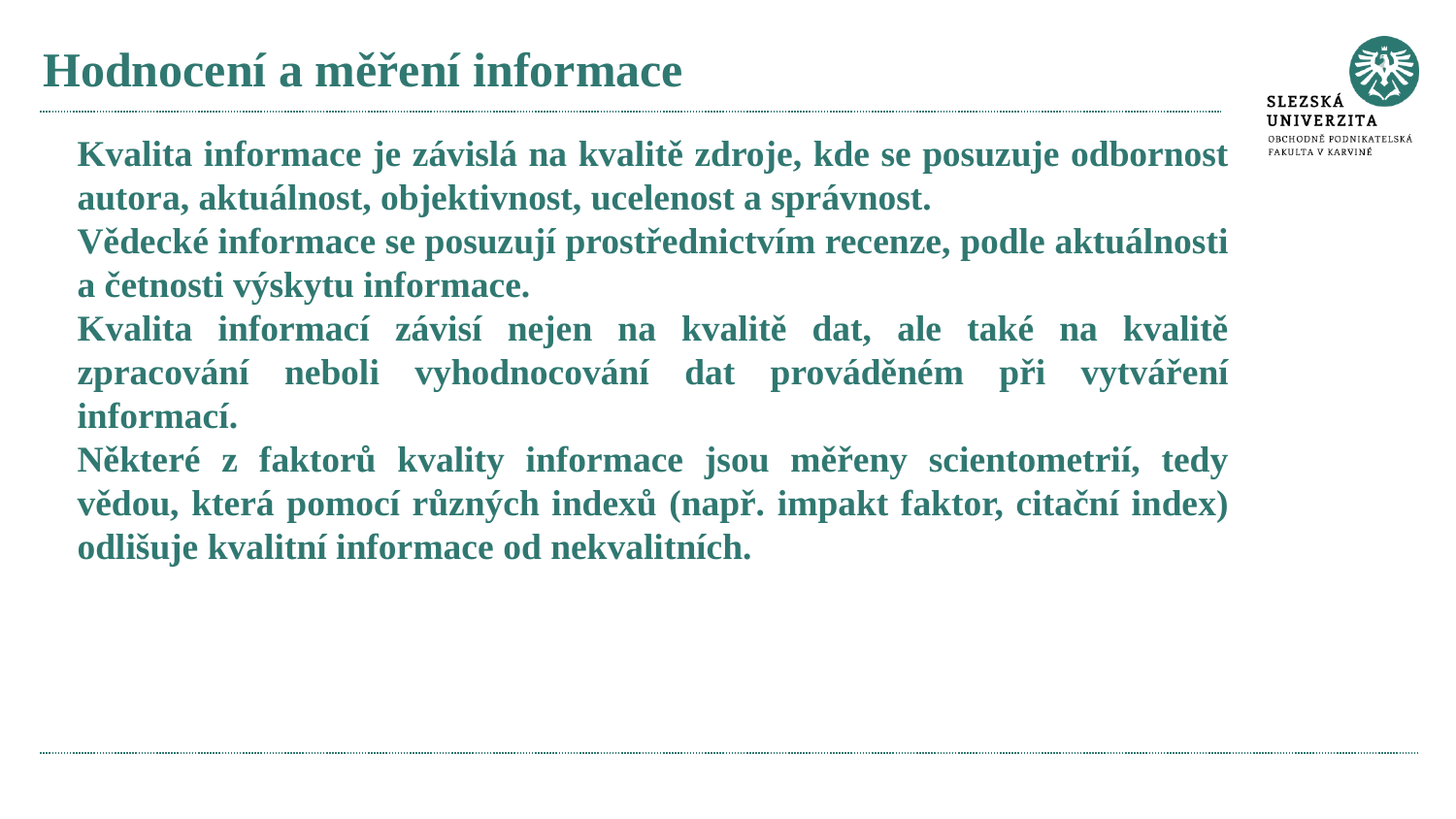

# Hodnocení a měření informace
Kvalita informace je závislá na kvalitě zdroje, kde se posuzuje odbornost autora, aktuálnost, objektivnost, ucelenost a správnost.
Vědecké informace se posuzují prostřednictvím recenze, podle aktuálnosti a četnosti výskytu informace.
Kvalita informací závisí nejen na kvalitě dat, ale také na kvalitě zpracování neboli vyhodnocování dat prováděném při vytváření informací.
Některé z faktorů kvality informace jsou měřeny scientometrií, tedy vědou, která pomocí různých indexů (např. impakt faktor, citační index) odlišuje kvalitní informace od nekvalitních.